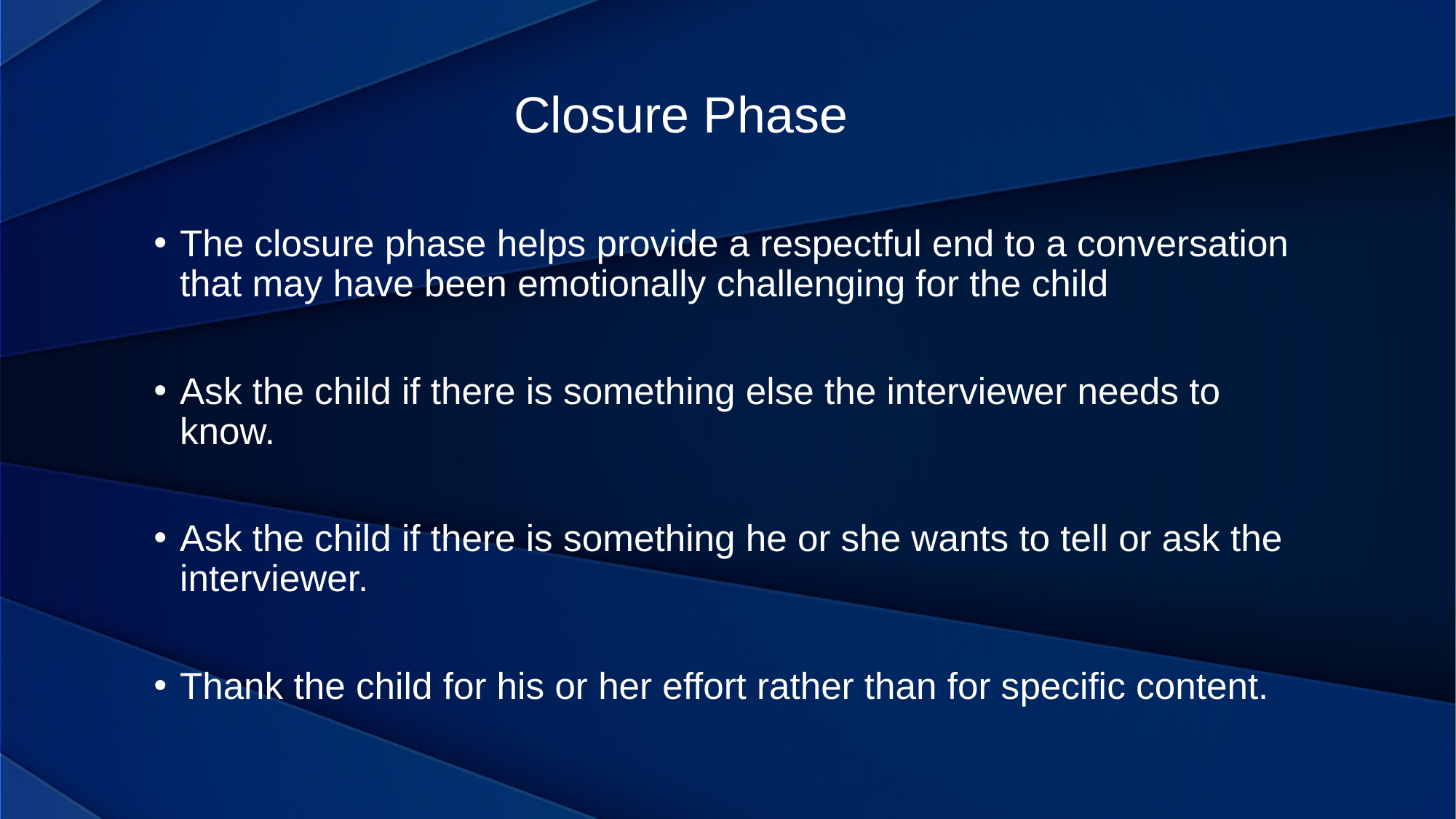

Closure Phase
The closure phase helps provide a respectful end to a conversation that may have been emotionally challenging for the child

Ask the child if there is something else the interviewer needs to know.

Ask the child if there is something he or she wants to tell or ask the interviewer.

Thank the child for his or her effort rather than for specific content.